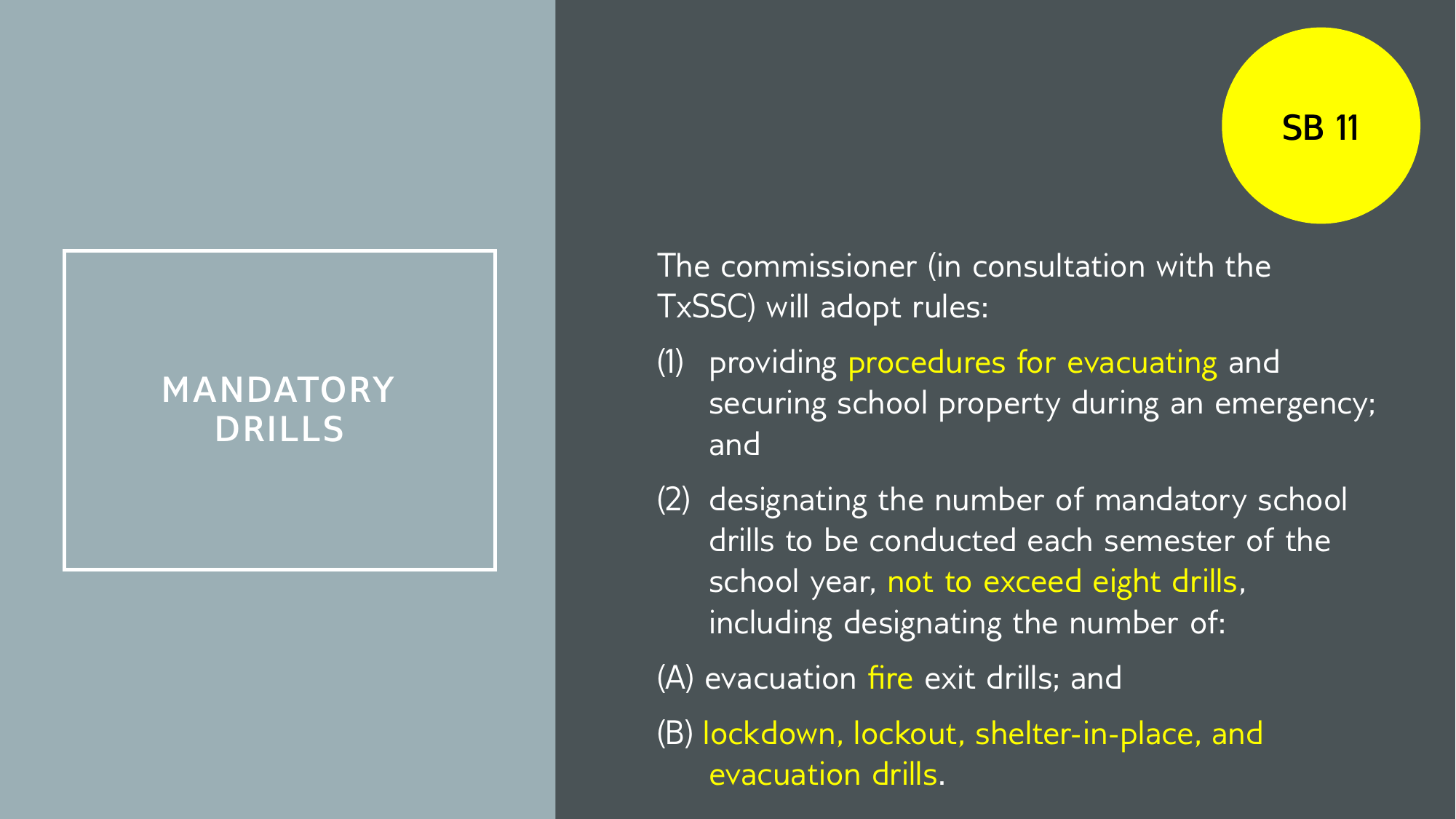

SB 11
The commissioner (in consultation with the TxSSC) will adopt rules:
(1) 	providing procedures for evacuating and securing school property during an emergency; and
(2) 	designating the number of mandatory school drills to be conducted each semester of the school year, not to exceed eight drills, including designating the number of:
(A) evacuation fire exit drills; and
(B) lockdown, lockout, shelter-in-place, and evacuation drills.

# Mandatory Drills